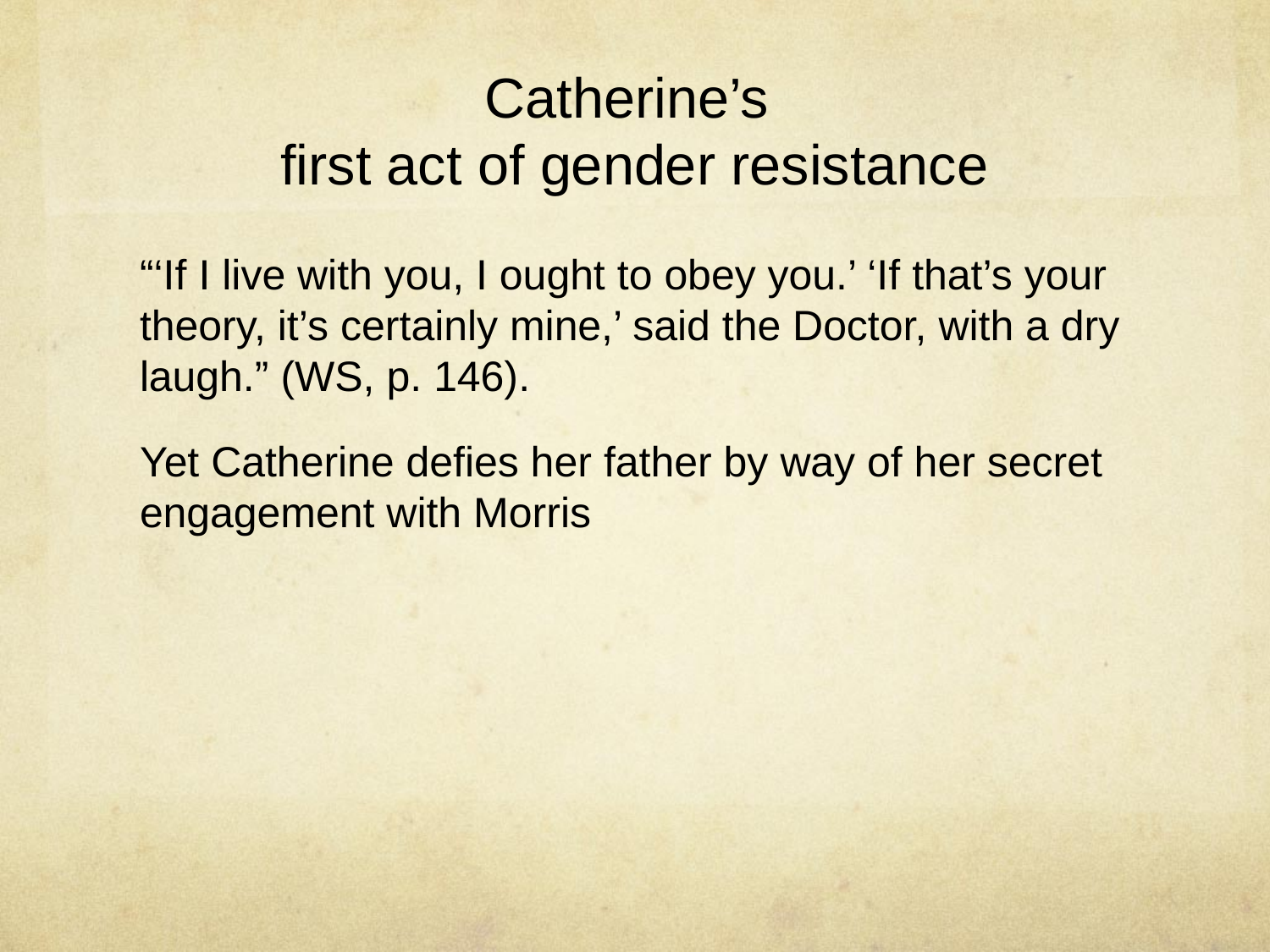

# Catherine’s first act of gender resistance
“‘If I live with you, I ought to obey you.’ ‘If that’s your theory, it’s certainly mine,’ said the Doctor, with a dry laugh.” (WS, p. 146).
Yet Catherine defies her father by way of her secret engagement with Morris